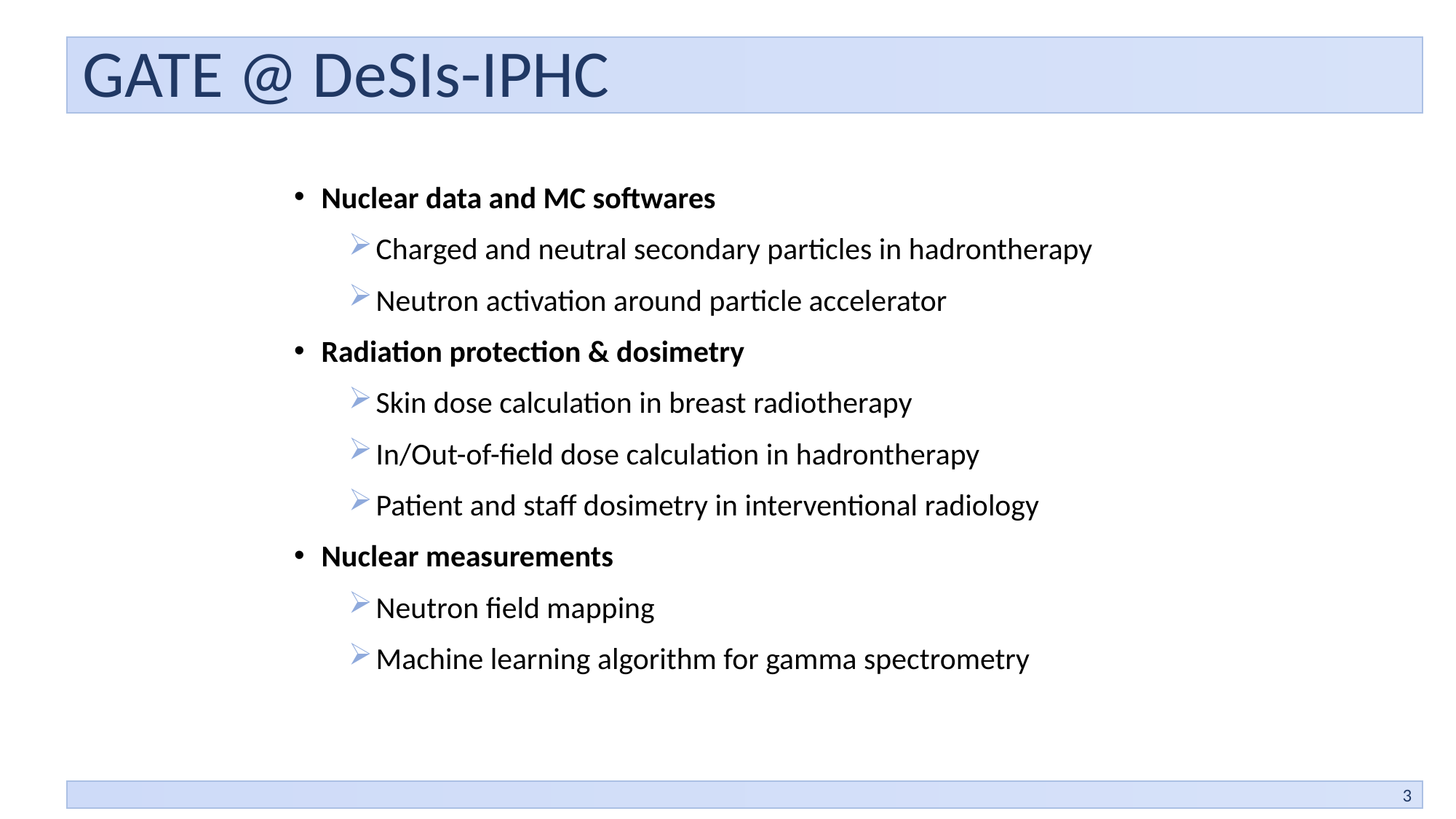

# GATE @ DeSIs-IPHC

Nuclear data and MC softwares
Charged and neutral secondary particles in hadrontherapy
Neutron activation around particle accelerator
Radiation protection & dosimetry
Skin dose calculation in breast radiotherapy
In/Out-of-field dose calculation in hadrontherapy
Patient and staff dosimetry in interventional radiology
Nuclear measurements
Neutron field mapping
Machine learning algorithm for gamma spectrometry
3